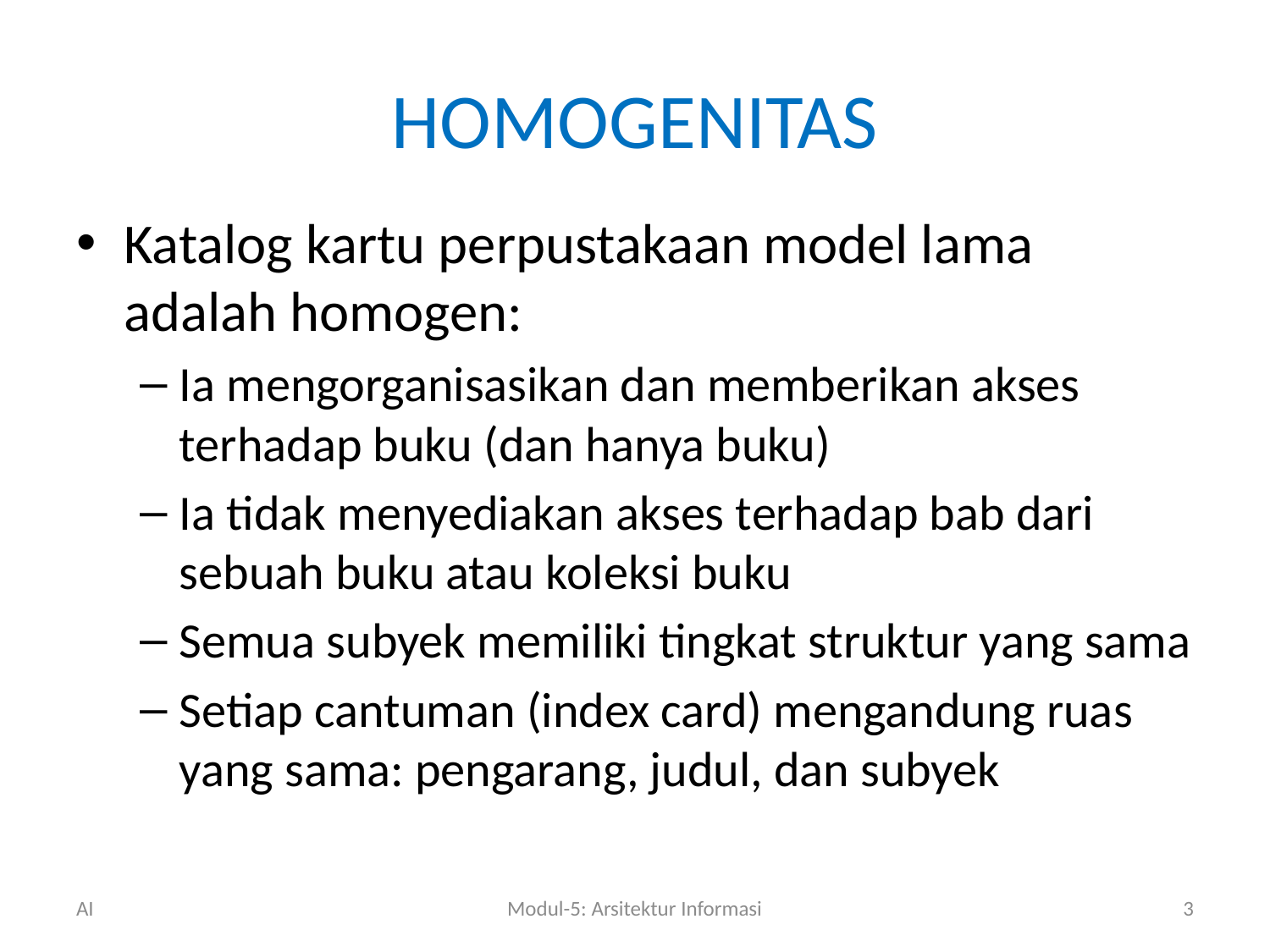

# HOMOGENITAS
Katalog kartu perpustakaan model lama adalah homogen:
Ia mengorganisasikan dan memberikan akses terhadap buku (dan hanya buku)
Ia tidak menyediakan akses terhadap bab dari sebuah buku atau koleksi buku
Semua subyek memiliki tingkat struktur yang sama
Setiap cantuman (index card) mengandung ruas yang sama: pengarang, judul, dan subyek
AI
Modul-5: Arsitektur Informasi
3